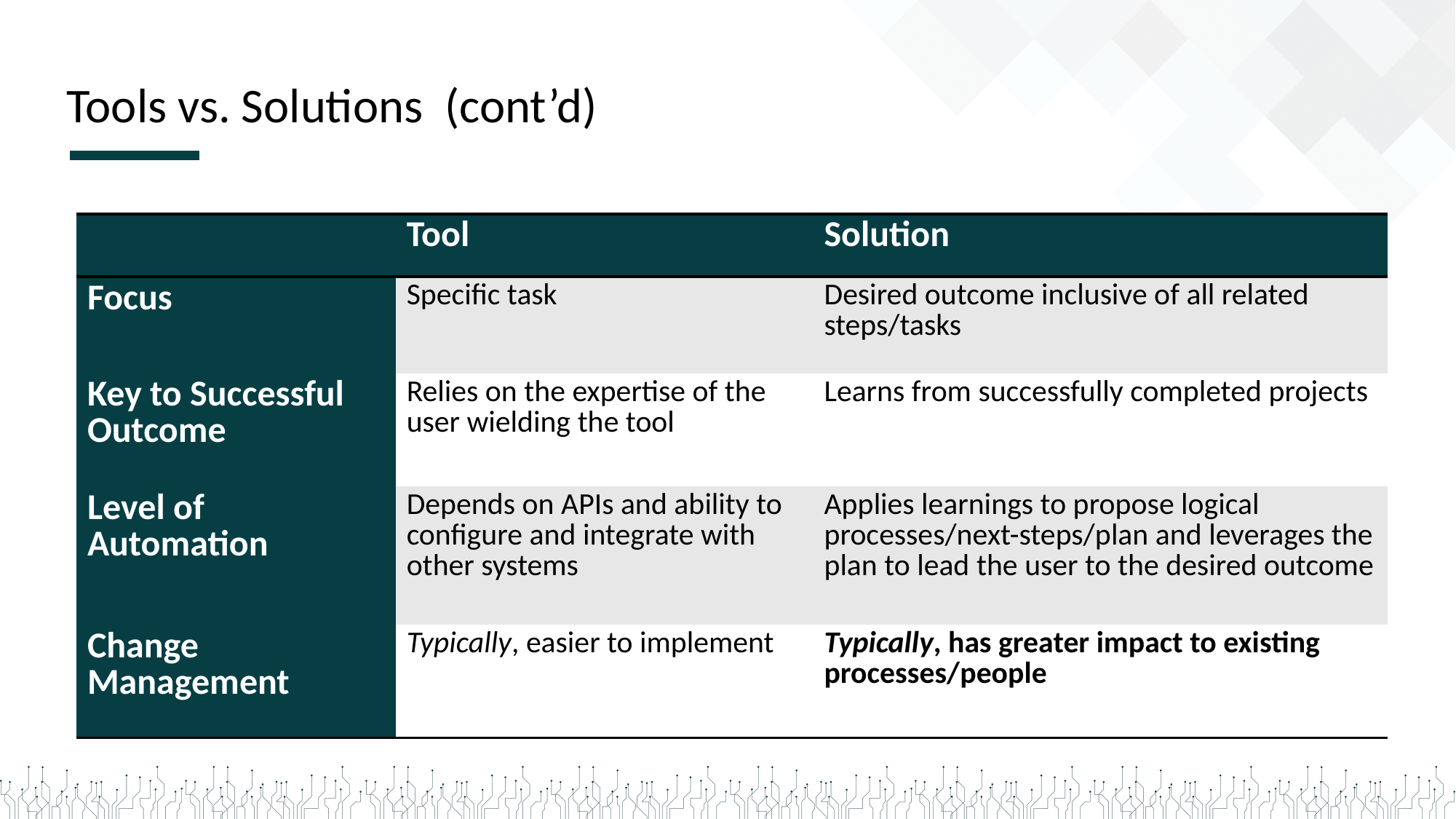

Tools vs. Solutions  (cont’d)
|  | Tool | Solution |
| --- | --- | --- |
| Focus | Specific task | Desired outcome inclusive of all related steps/tasks |
| Key to Successful Outcome | Relies on the expertise of the user wielding the tool | Learns from successfully completed projects |
| Level of Automation | Depends on APIs and ability to configure and integrate with other systems | Applies learnings to propose logical processes/next-steps/plan and leverages the plan to lead the user to the desired outcome |
| Change Management | Typically, easier to implement | Typically, has greater impact to existing processes/people |